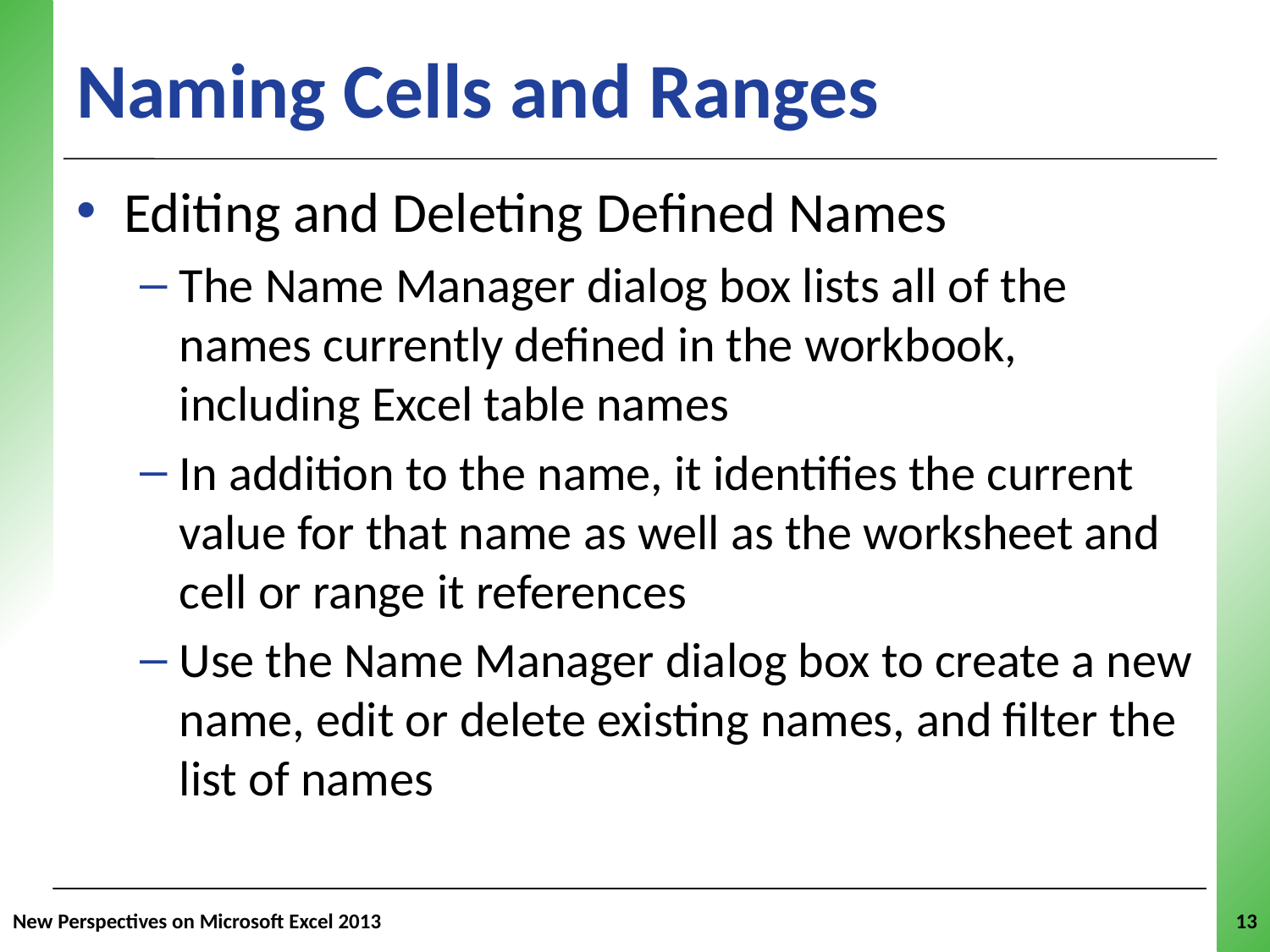

# Naming Cells and Ranges
Editing and Deleting Defined Names
The Name Manager dialog box lists all of the names currently defined in the workbook, including Excel table names
In addition to the name, it identifies the current value for that name as well as the worksheet and cell or range it references
Use the Name Manager dialog box to create a new name, edit or delete existing names, and filter the list of names
New Perspectives on Microsoft Excel 2013
13